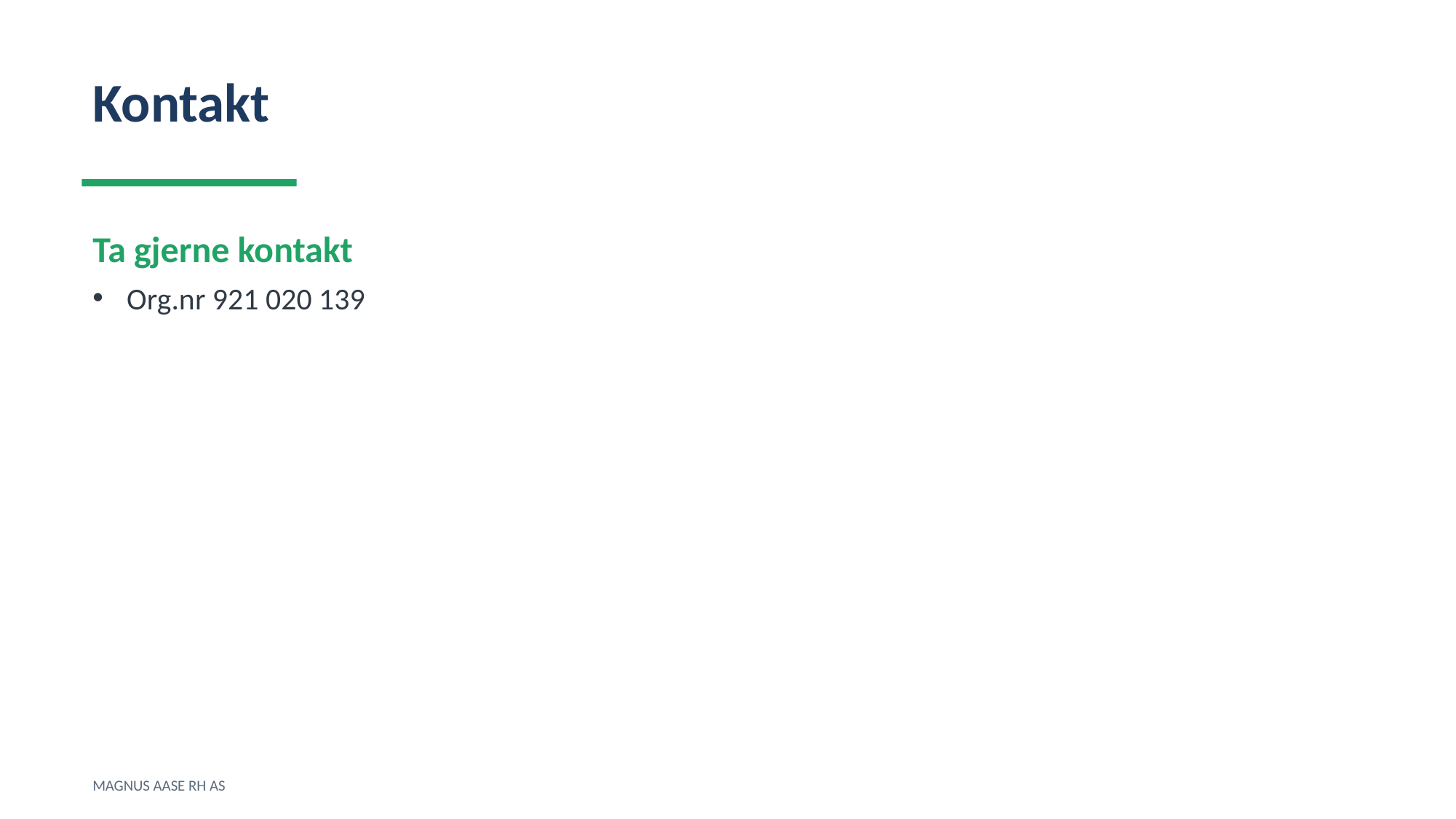

Kontakt

Ta gjerne kontakt
Org.nr 921 020 139
MAGNUS AASE RH AS